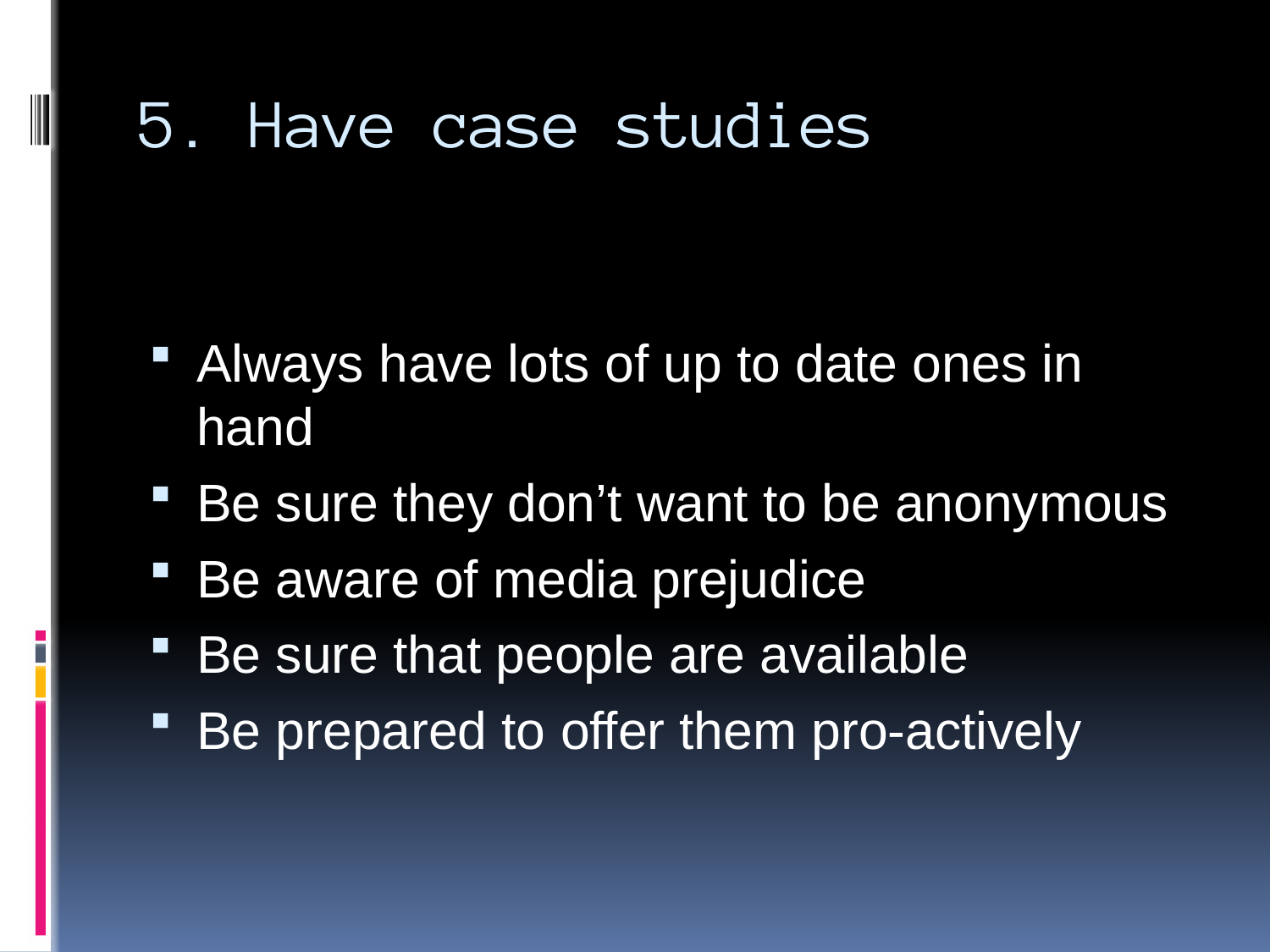

# 5. Have case studies

Always have lots of up to date ones in hand
Be sure they don’t want to be anonymous
Be aware of media prejudice
Be sure that people are available
Be prepared to offer them pro-actively